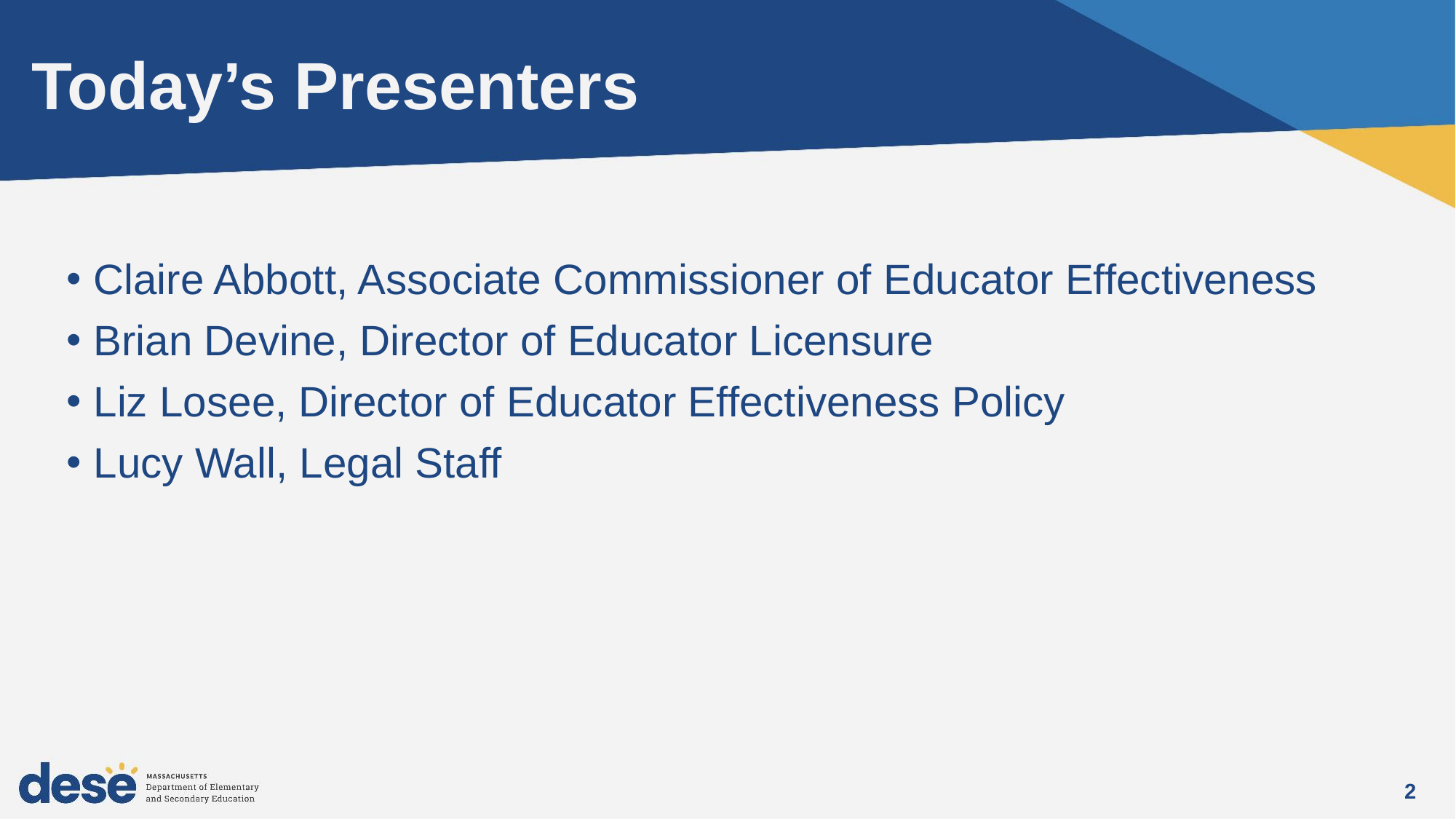

# Today’s Presenters
Claire Abbott, Associate Commissioner of Educator Effectiveness
Brian Devine, Director of Educator Licensure
Liz Losee, Director of Educator Effectiveness Policy
Lucy Wall, Legal Staff
2